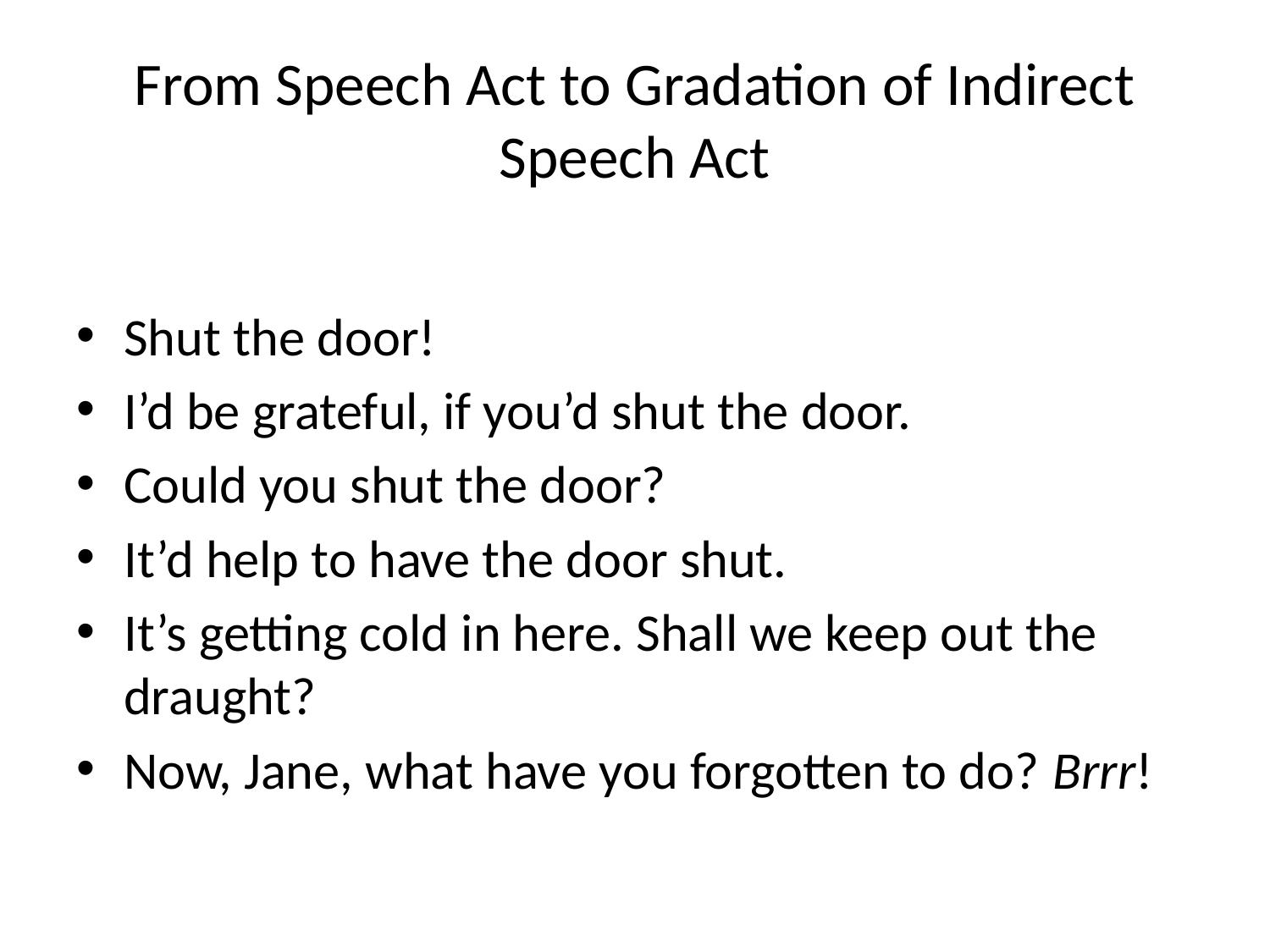

# From Speech Act to Gradation of Indirect Speech Act

Shut the door!
I’d be grateful, if you’d shut the door.
Could you shut the door?
It’d help to have the door shut.
It’s getting cold in here. Shall we keep out the draught?
Now, Jane, what have you forgotten to do? Brrr!